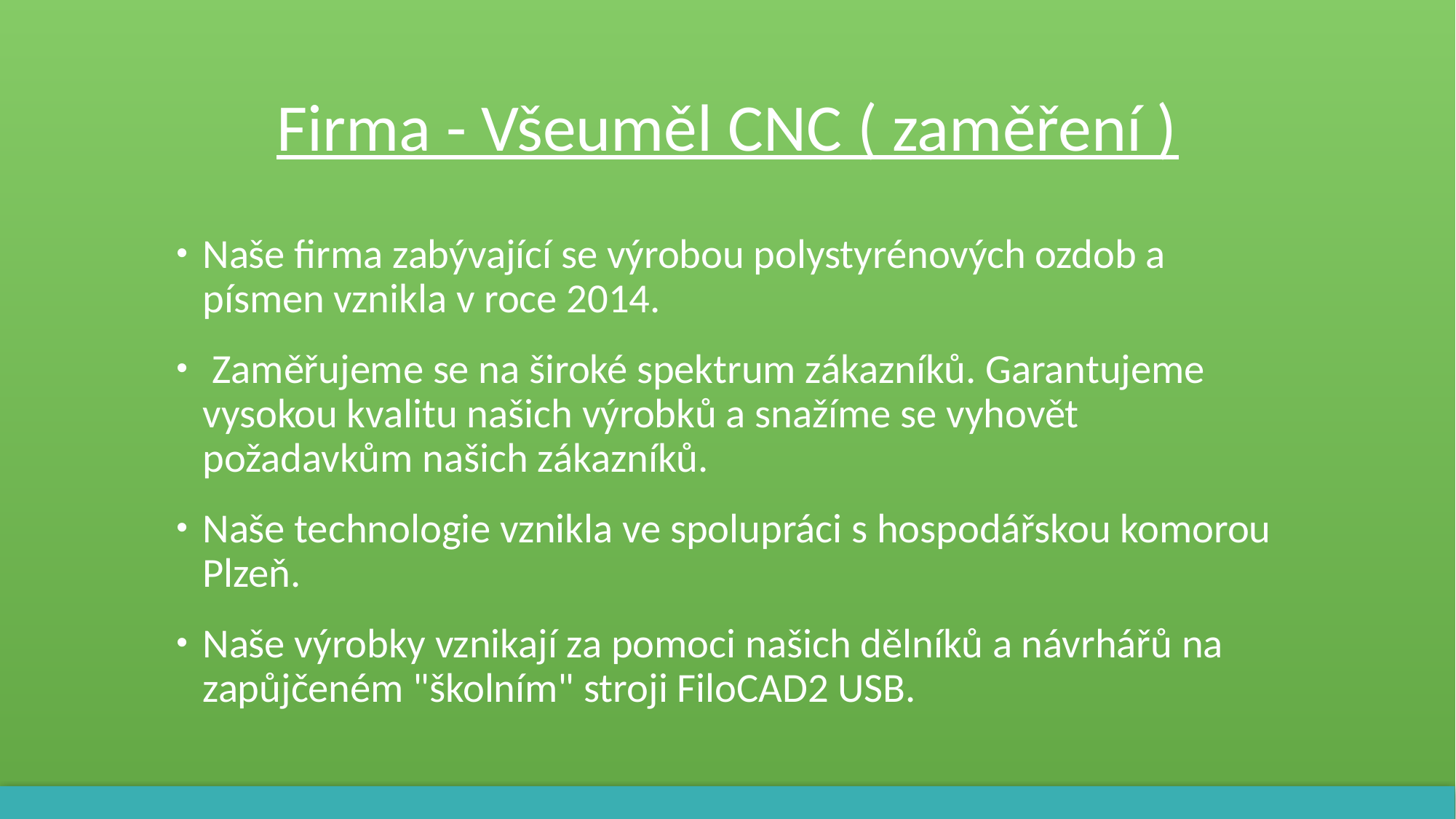

# Firma - Všeuměl CNC ( zaměření )
Naše firma zabývající se výrobou polystyrénových ozdob a písmen vznikla v roce 2014.
 Zaměřujeme se na široké spektrum zákazníků. Garantujeme vysokou kvalitu našich výrobků a snažíme se vyhovět požadavkům našich zákazníků.
Naše technologie vznikla ve spolupráci s hospodářskou komorou Plzeň.
Naše výrobky vznikají za pomoci našich dělníků a návrhářů na zapůjčeném "školním" stroji FiloCAD2 USB.